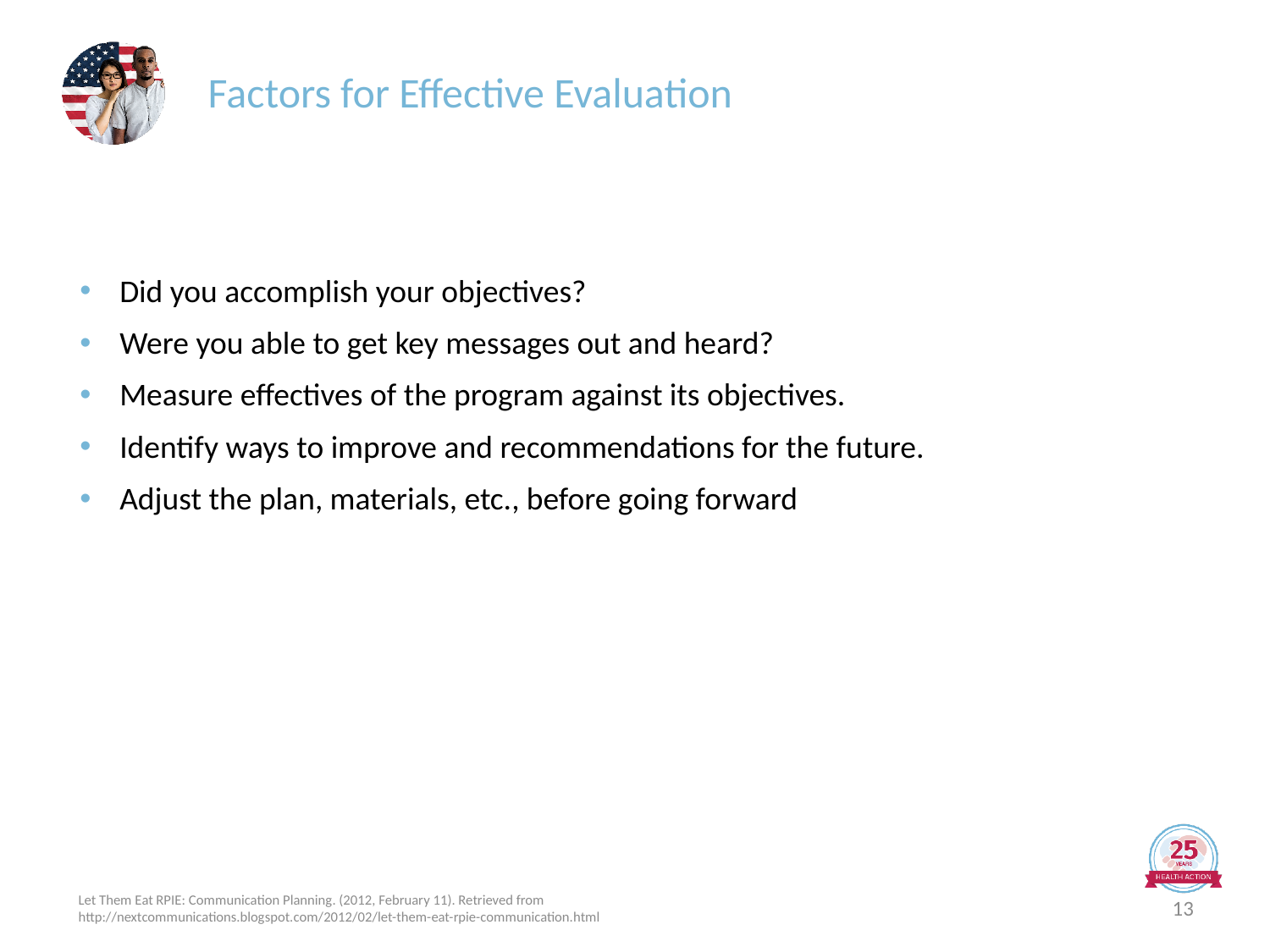

# Factors for Effective Evaluation
Did you accomplish your objectives?
Were you able to get key messages out and heard?
Measure effectives of the program against its objectives.
Identify ways to improve and recommendations for the future.
Adjust the plan, materials, etc., before going forward
Let Them Eat RPIE: Communication Planning. (2012, February 11). Retrieved from http://nextcommunications.blogspot.com/2012/02/let-them-eat-rpie-communication.html
13